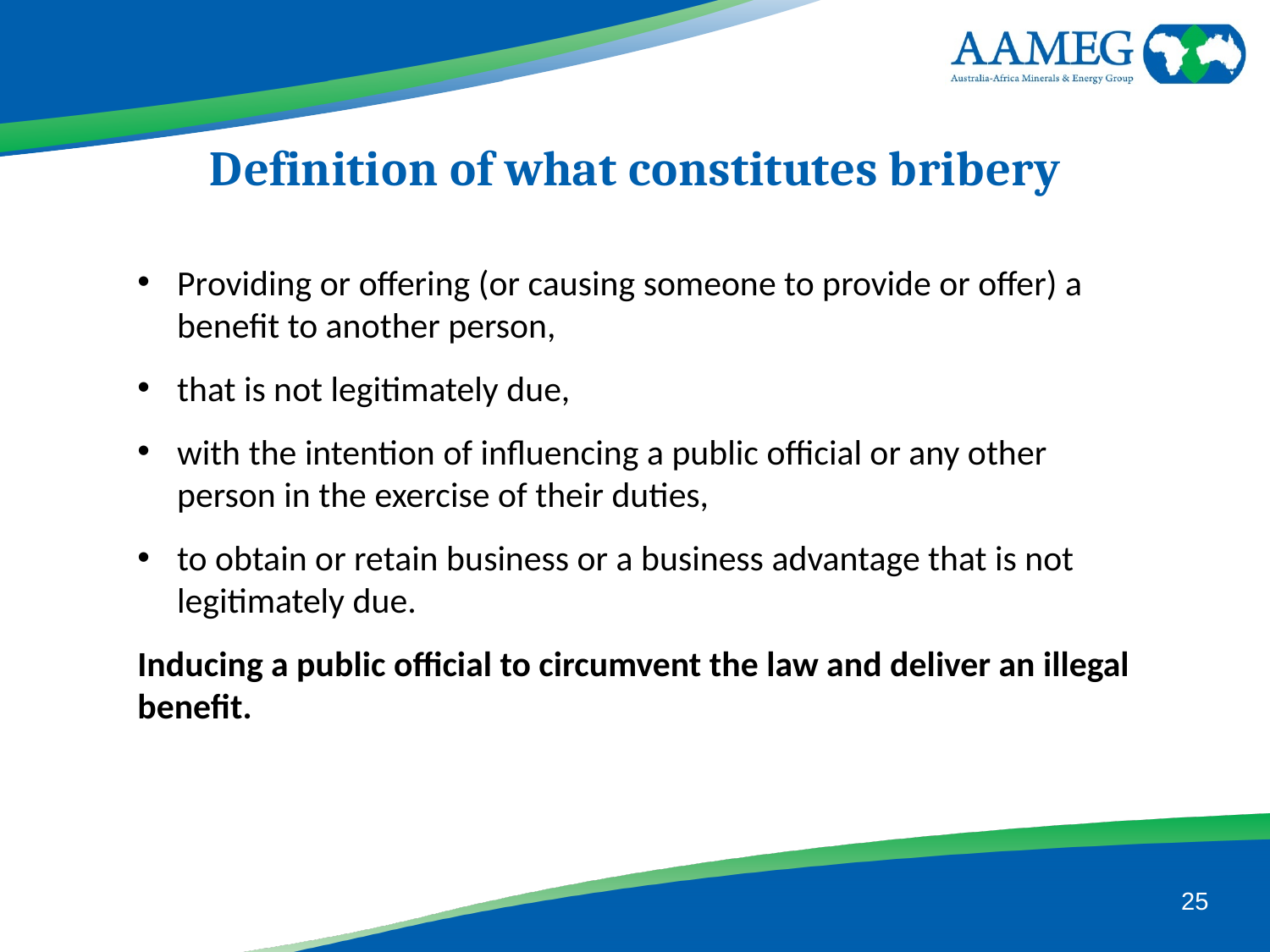

Definition of what constitutes bribery
Providing or offering (or causing someone to provide or offer) a benefit to another person,
that is not legitimately due,
with the intention of influencing a public official or any other person in the exercise of their duties,
to obtain or retain business or a business advantage that is not legitimately due.
Inducing a public official to circumvent the law and deliver an illegal benefit.

25